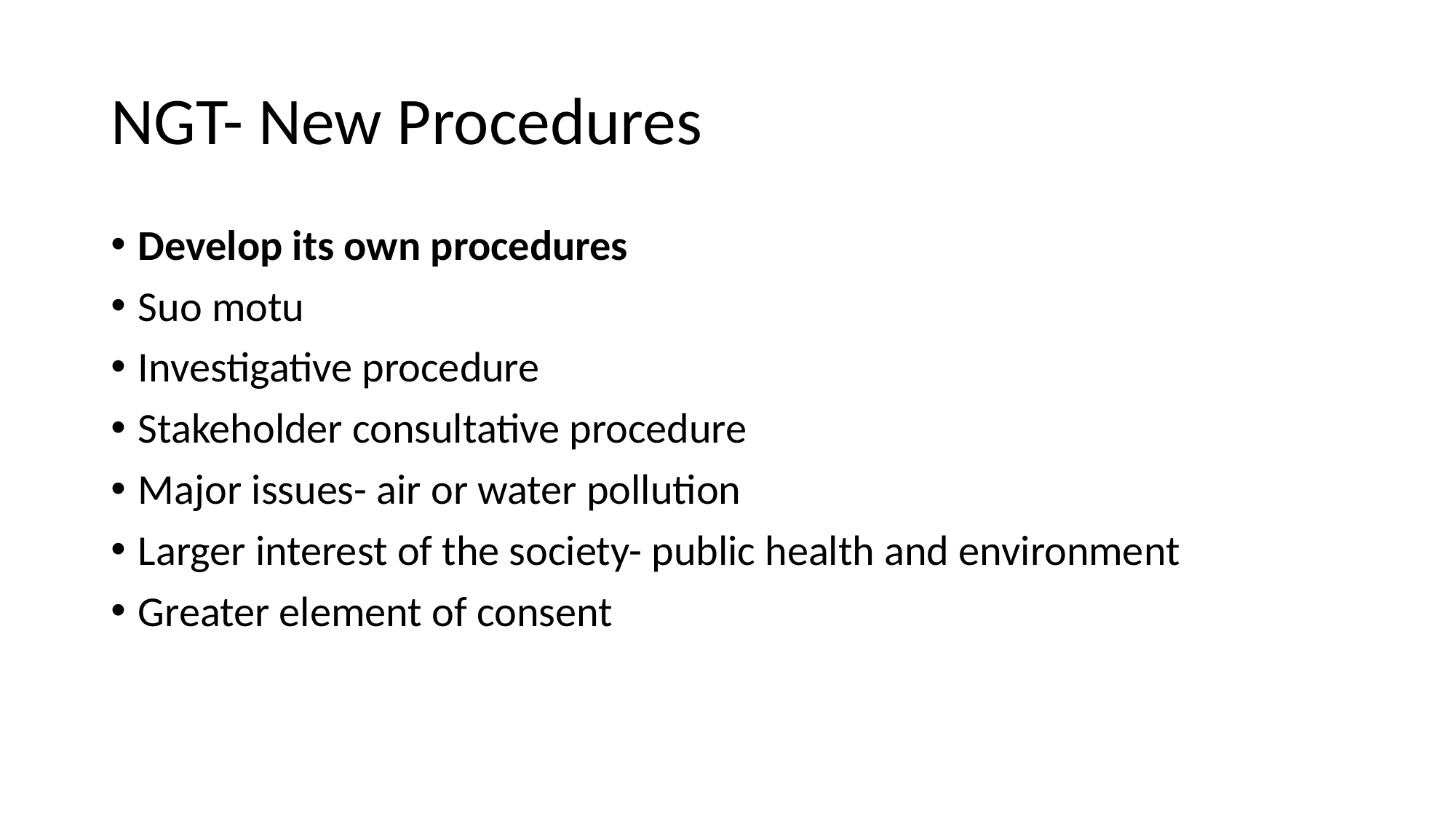

# NGT- New Procedures
Develop its own procedures
Suo motu
Investigative procedure
Stakeholder consultative procedure
Major issues- air or water pollution
Larger interest of the society- public health and environment
Greater element of consent